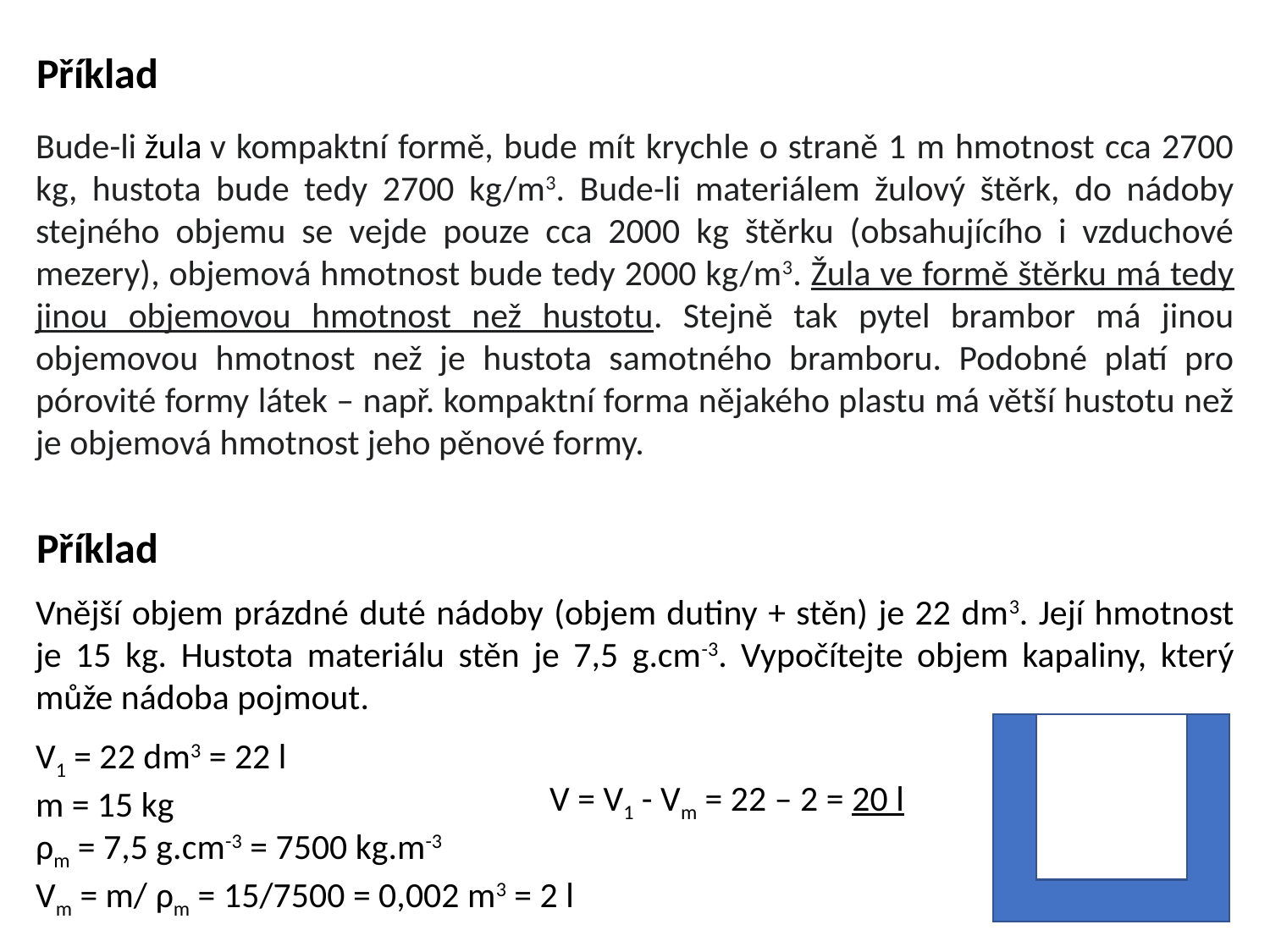

Příklad
Bude-li žula v kompaktní formě, bude mít krychle o straně 1 m hmotnost cca 2700 kg, hustota bude tedy 2700 kg/m3. Bude-li materiálem žulový štěrk, do nádoby stejného objemu se vejde pouze cca 2000 kg štěrku (obsahujícího i vzduchové mezery), objemová hmotnost bude tedy 2000 kg/m3. Žula ve formě štěrku má tedy jinou objemovou hmotnost než hustotu. Stejně tak pytel brambor má jinou objemovou hmotnost než je hustota samotného bramboru. Podobné platí pro pórovité formy látek – např. kompaktní forma nějakého plastu má větší hustotu než je objemová hmotnost jeho pěnové formy.
Příklad
Vnější objem prázdné duté nádoby (objem dutiny + stěn) je 22 dm3. Její hmotnost je 15 kg. Hustota materiálu stěn je 7,5 g.cm-3. Vypočítejte objem kapaliny, který může nádoba pojmout.

V1 = 22 dm3 = 22 l
m = 15 kg
ρm = 7,5 g.cm-3 = 7500 kg.m-3
Vm = m/ ρm = 15/7500 = 0,002 m3 = 2 l

V = V1 - Vm = 22 – 2 = 20 l